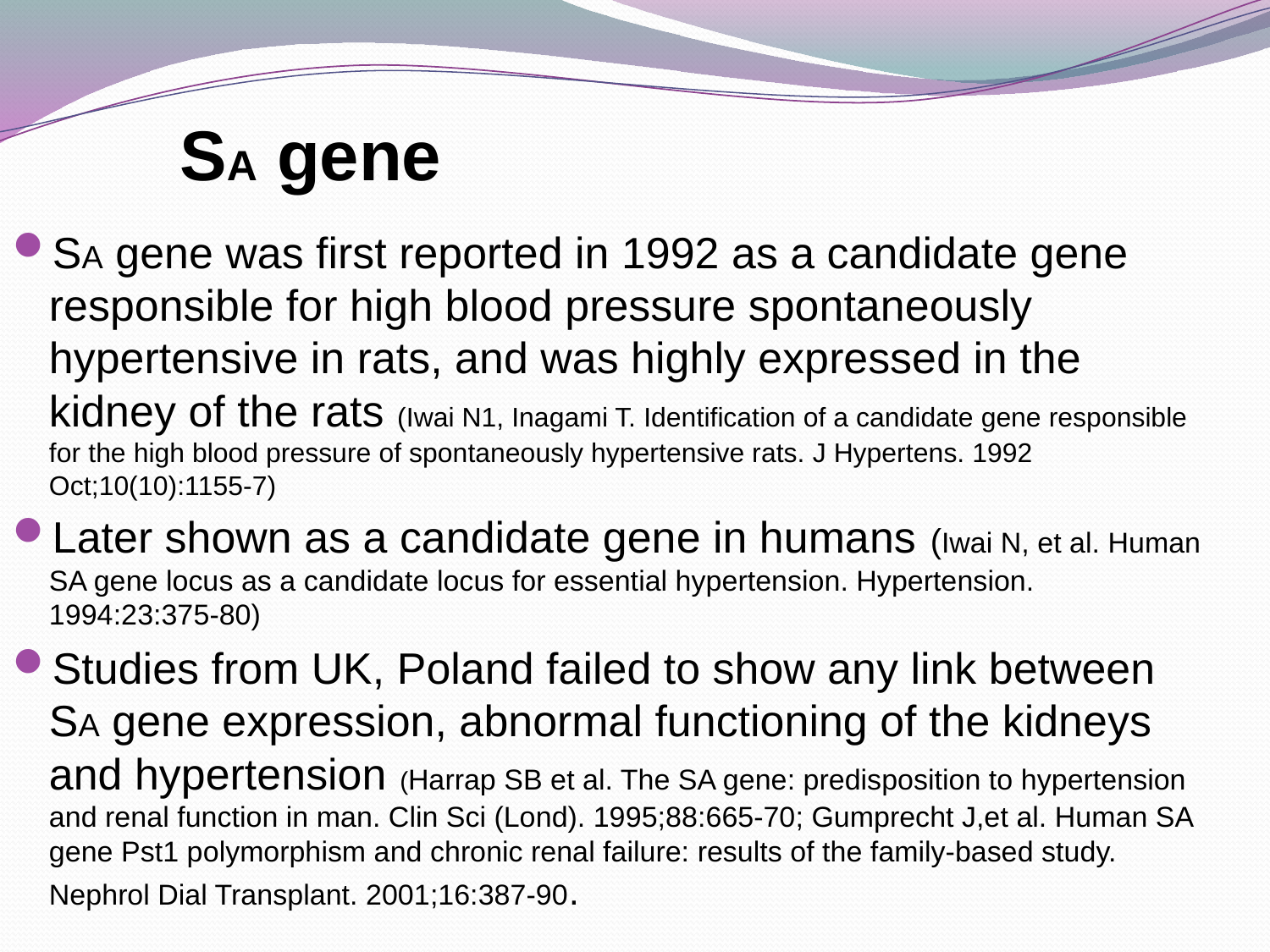

# SA gene
SA gene was first reported in 1992 as a candidate gene responsible for high blood pressure spontaneously hypertensive in rats, and was highly expressed in the kidney of the rats (Iwai N1, Inagami T. Identification of a candidate gene responsible for the high blood pressure of spontaneously hypertensive rats. J Hypertens. 1992 Oct;10(10):1155-7)
Later shown as a candidate gene in humans (Iwai N, et al. Human SA gene locus as a candidate locus for essential hypertension. Hypertension. 1994:23:375-80)
Studies from UK, Poland failed to show any link between SA gene expression, abnormal functioning of the kidneys and hypertension (Harrap SB et al. The SA gene: predisposition to hypertension and renal function in man. Clin Sci (Lond). 1995;88:665-70; Gumprecht J,et al. Human SA gene Pst1 polymorphism and chronic renal failure: results of the family-based study. Nephrol Dial Transplant. 2001;16:387-90.